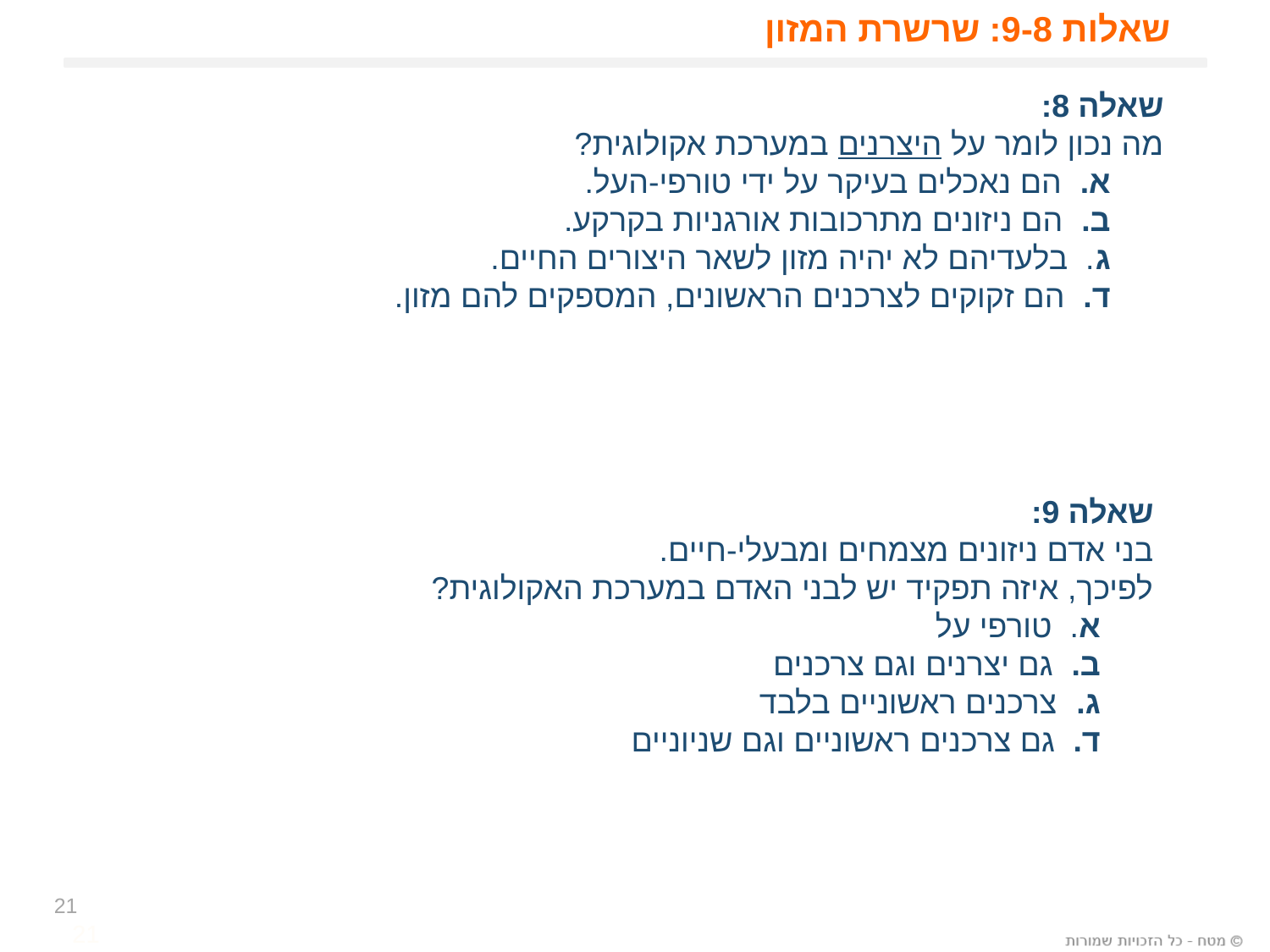

# שאלות 9-8: שרשרת המזון

שאלה 8:
מה נכון לומר על היצרנים במערכת אקולוגית?
      א.  הם נאכלים בעיקר על ידי טורפי-העל.
      ב.  הם ניזונים מתרכובות אורגניות בקרקע.
      ג.  בלעדיהם לא יהיה מזון לשאר היצורים החיים.
      ד.  הם זקוקים לצרכנים הראשונים, המספקים להם מזון.

שאלה 9:
בני אדם ניזונים מצמחים ומבעלי-חיים.
לפיכך, איזה תפקיד יש לבני האדם במערכת האקולוגית?
      א.  טורפי על
      ב.  גם יצרנים וגם צרכנים
      ג.  צרכנים ראשוניים בלבד
      ד.  גם צרכנים ראשוניים וגם שניוניים

21
21